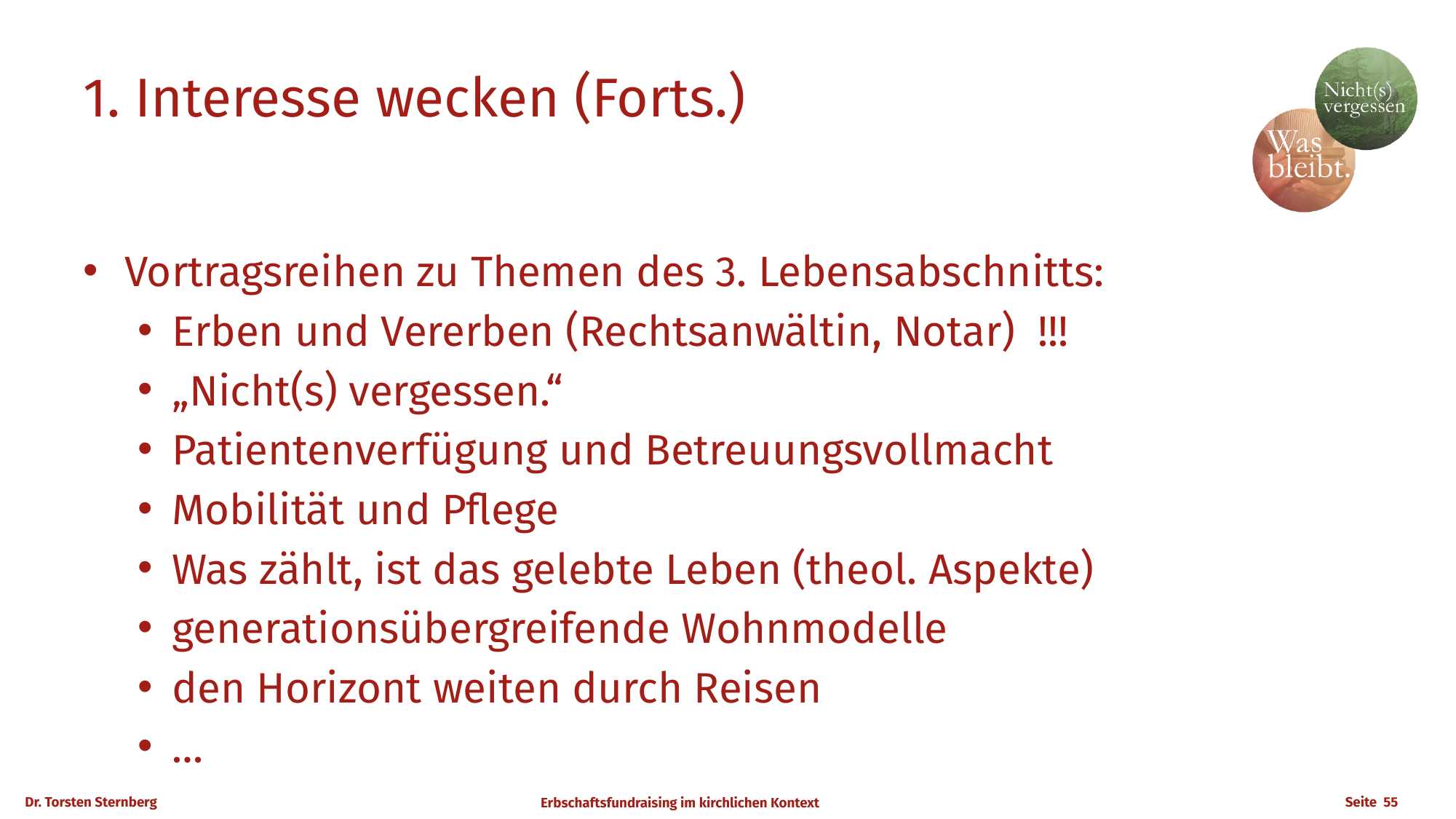

# 1. Interesse wecken (Forts.)
Vortragsreihen zu Themen des 3. Lebensabschnitts:
Erben und Vererben (Rechtsanwältin, Notar)  !!!
„Nicht(s) vergessen.“
Patientenverfügung und Betreuungsvollmacht
Mobilität und Pflege
Was zählt, ist das gelebte Leben (theol. Aspekte)
generationsübergreifende Wohnmodelle
den Horizont weiten durch Reisen
…